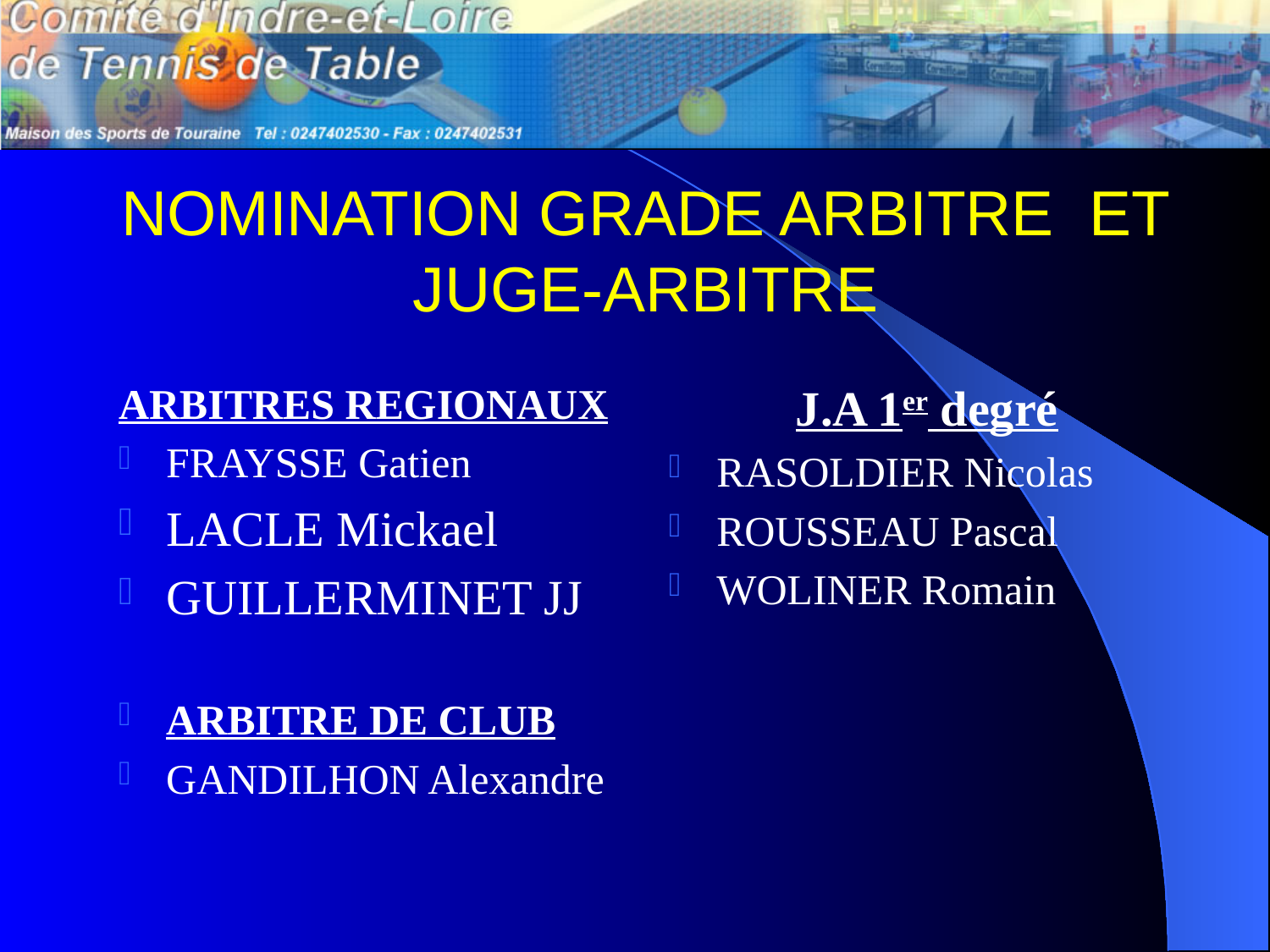

# NOMINATION GRADE ARBITRE  ET JUGE-ARBITRE
ARBITRES REGIONAUX
FRAYSSE Gatien
LACLE Mickael
GUILLERMINET JJ

ARBITRE DE CLUB
GANDILHON Alexandre
	J.A 1er degré
RASOLDIER Nicolas
ROUSSEAU Pascal
WOLINER Romain